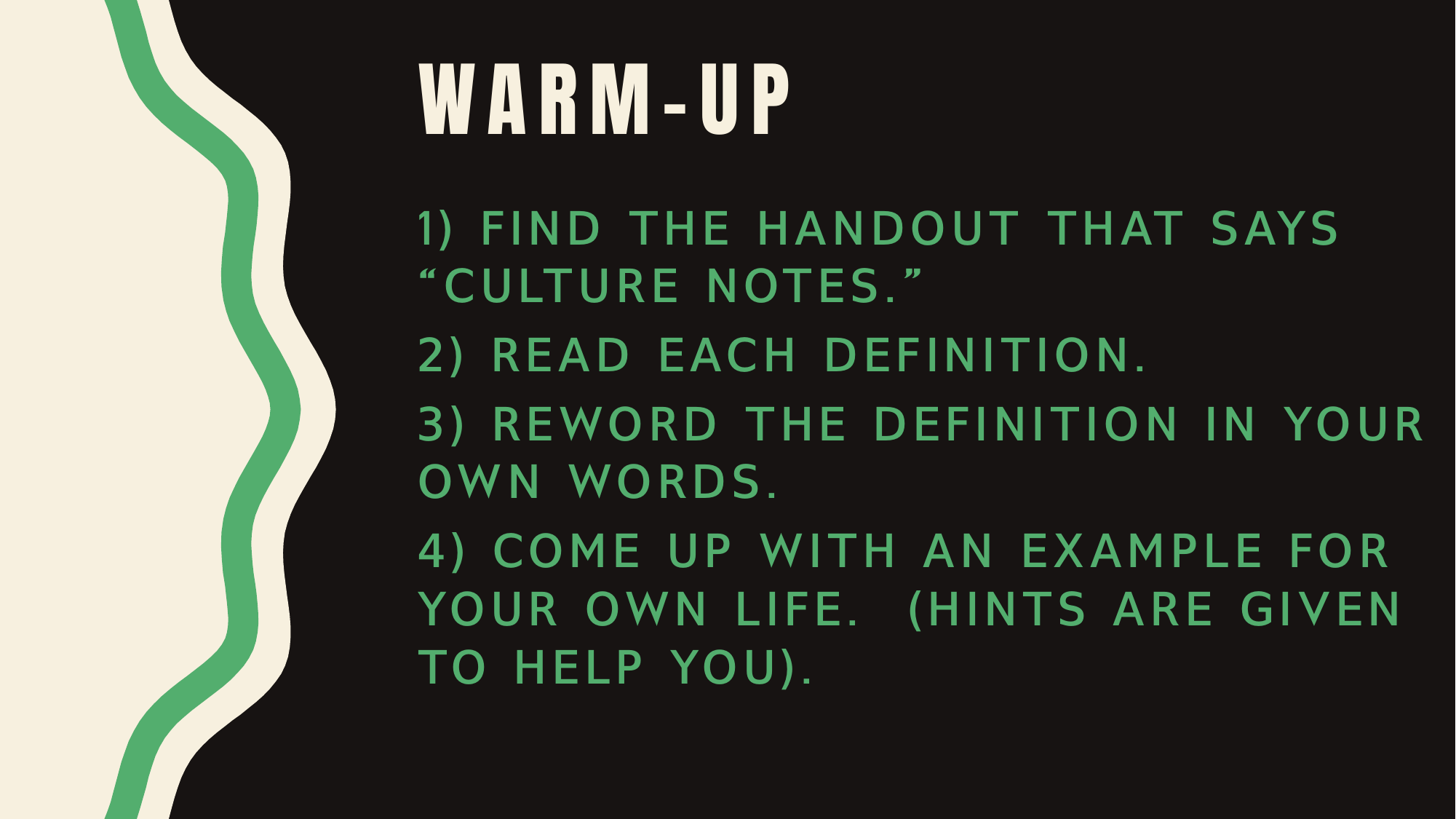

# Warm-Up
1) Find the handout that says “Culture Notes.”
2) Read each definition.
3) Reword the definition in YOUR OWN WORDS.
4) Come up with an example for your own life.  (Hints are given to help you).